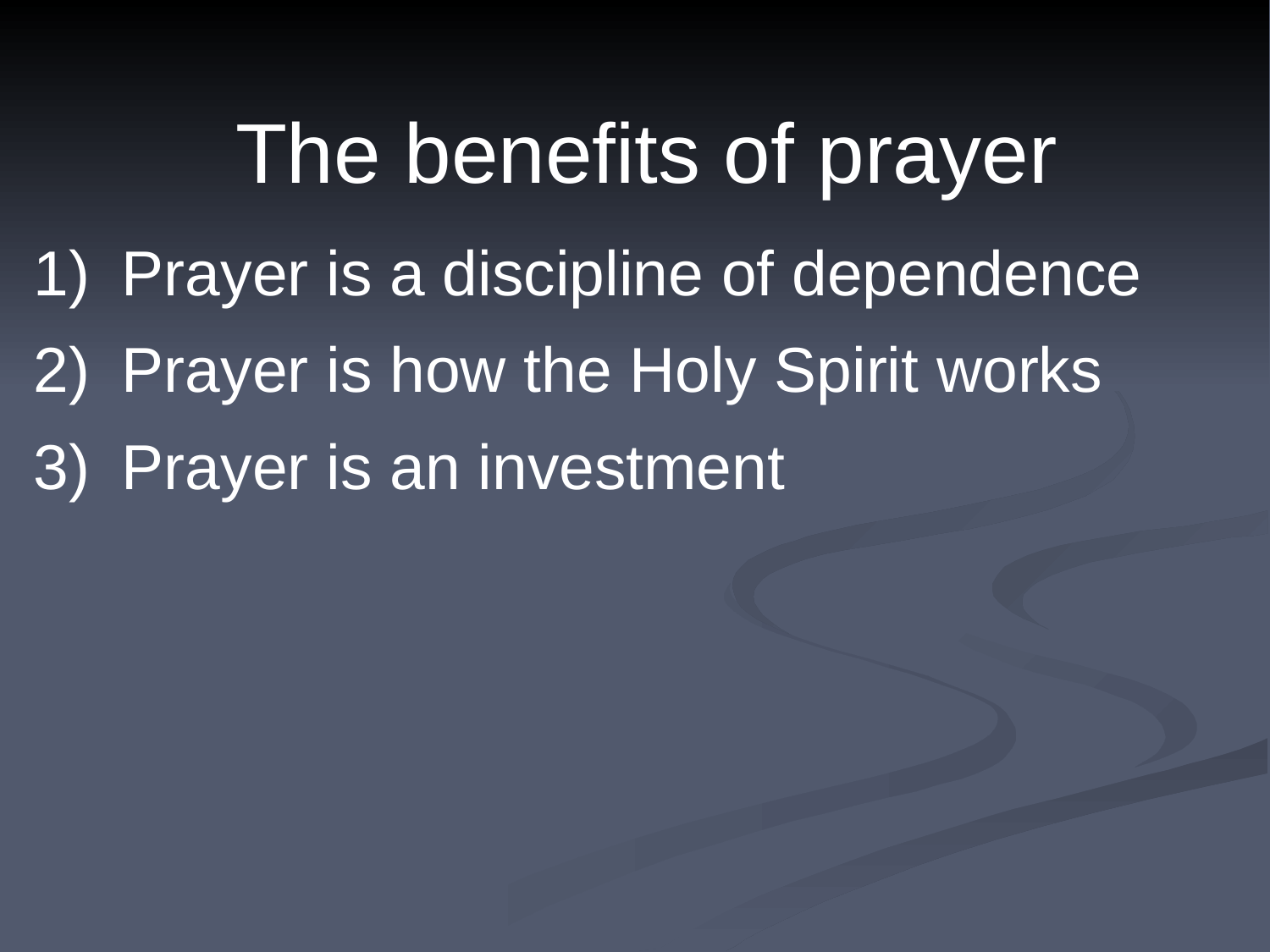

The benefits of prayer
1)	Prayer is a discipline of dependence
2)	Prayer is how the Holy Spirit works
3)	Prayer is an investment